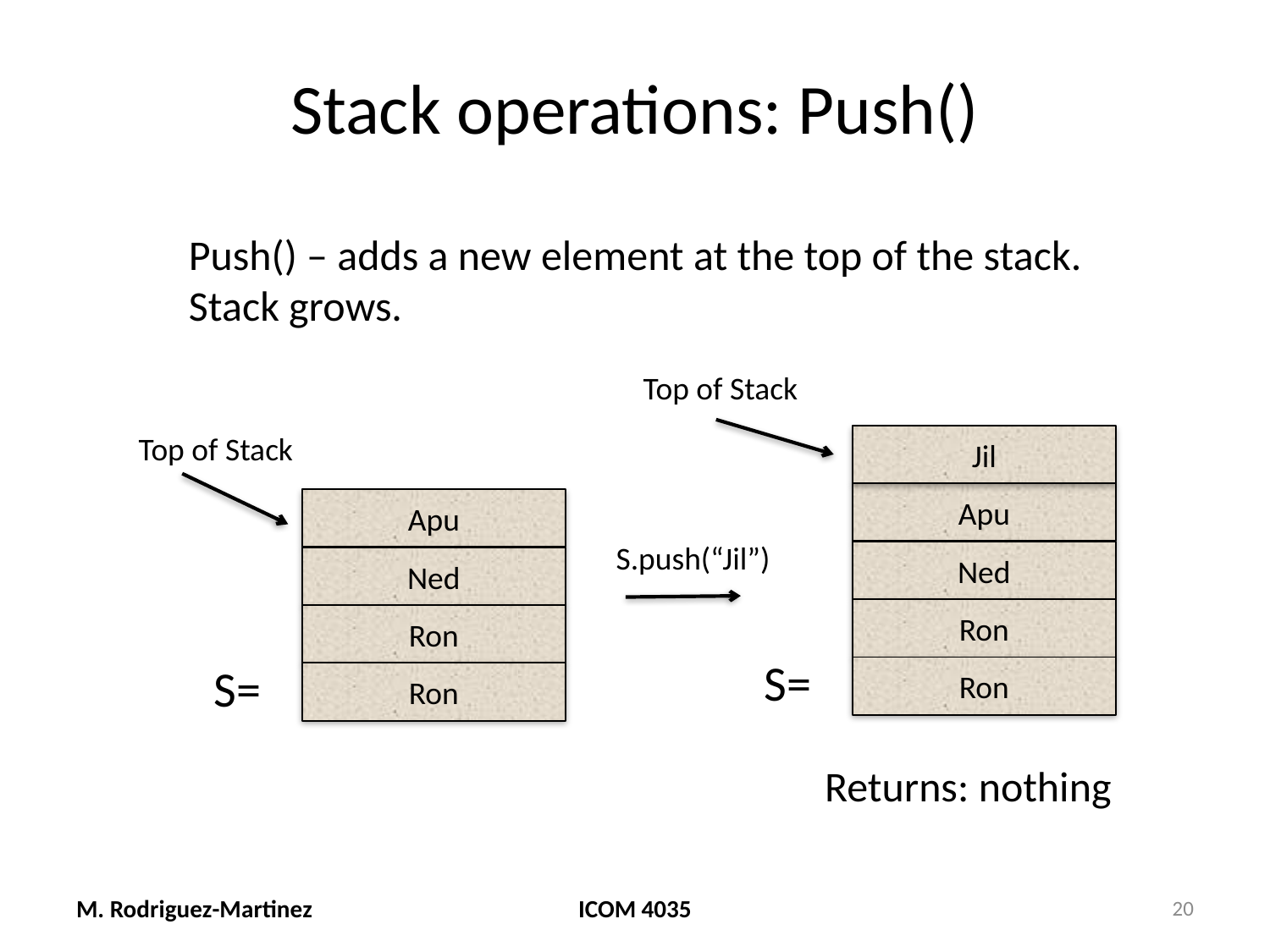

# Stack operations: Push()
Push() – adds a new element at the top of the stack.
Stack grows.
Top of Stack
Top of Stack
Jil
Apu
Ned
Ron
Ron
Apu
Ned
Ron
Ron
S.push(“Jil”)
S=
S=
Returns: nothing
M. Rodriguez-Martinez
ICOM 4035
20